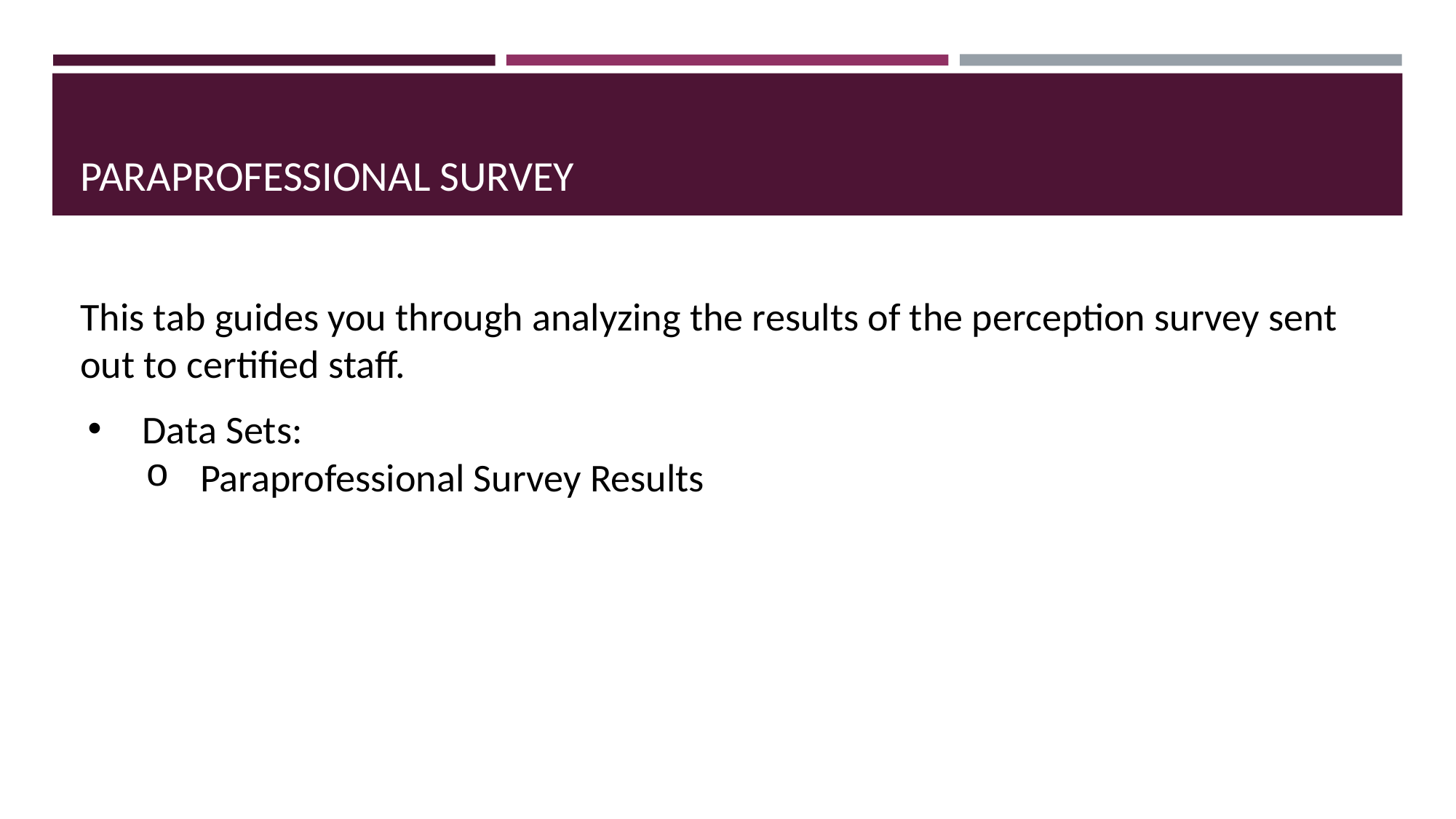

# PARAPROFESSIONAL SURVEY
This tab guides you through analyzing the results of the perception survey sent out to certified staff.
Data Sets:
Paraprofessional Survey Results